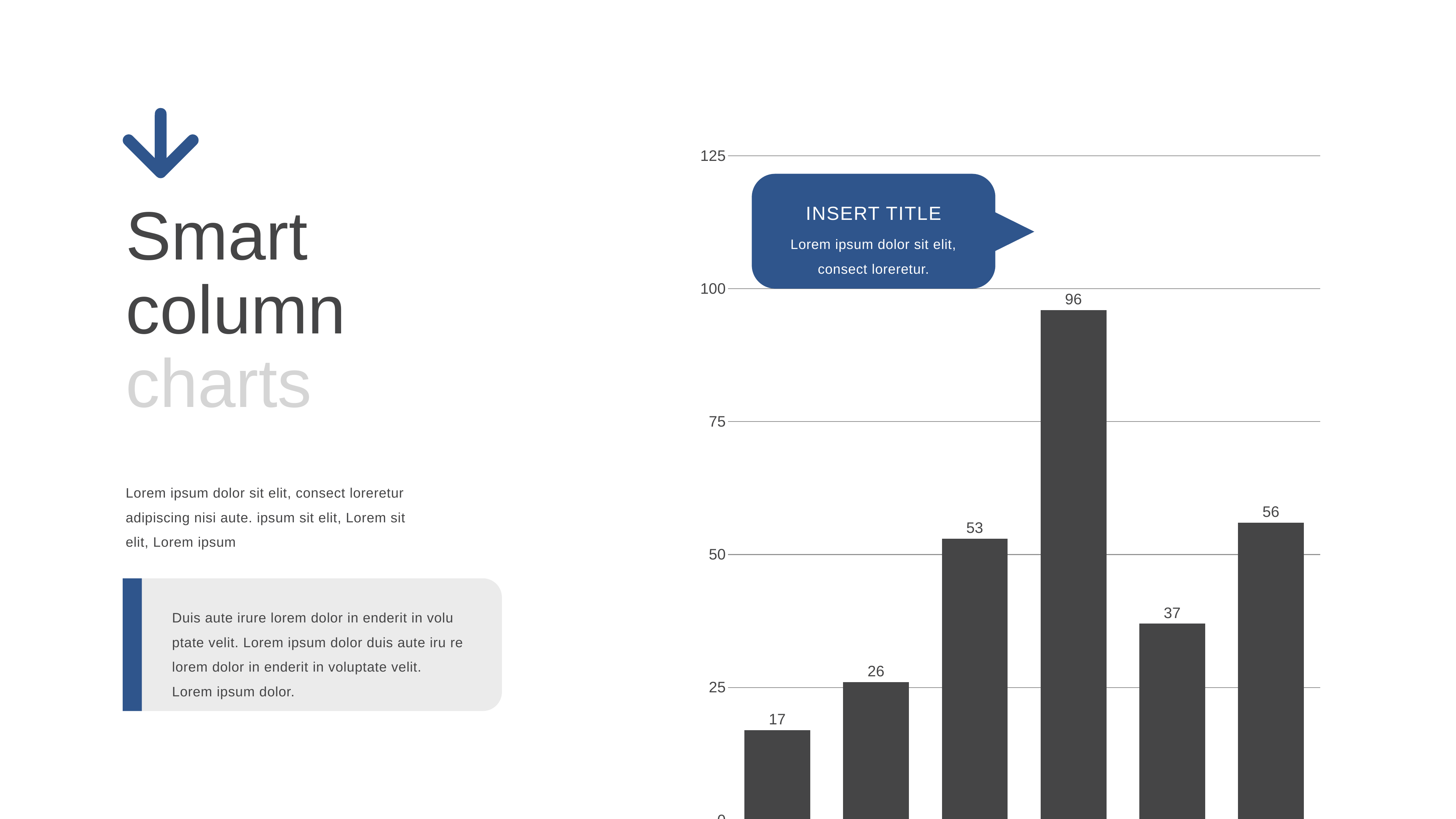

### Chart

| Category | Region 1 |
|---|---|
| Jan | 17.0 |
| Feb | 26.0 |
| Mar | 53.0 |
| Apr | 96.0 |
| May | 37.0 |
| Jun | 56.0 |
INSERT TITLE
Lorem ipsum dolor sit elit, consect loreretur.
Smart column charts
Lorem ipsum dolor sit elit, consect loreretur adipiscing nisi aute. ipsum sit elit, Lorem sit elit, Lorem ipsum

Duis aute irure lorem dolor in enderit in volu ptate velit. Lorem ipsum dolor duis aute iru re lorem dolor in enderit in voluptate velit. Lorem ipsum dolor.